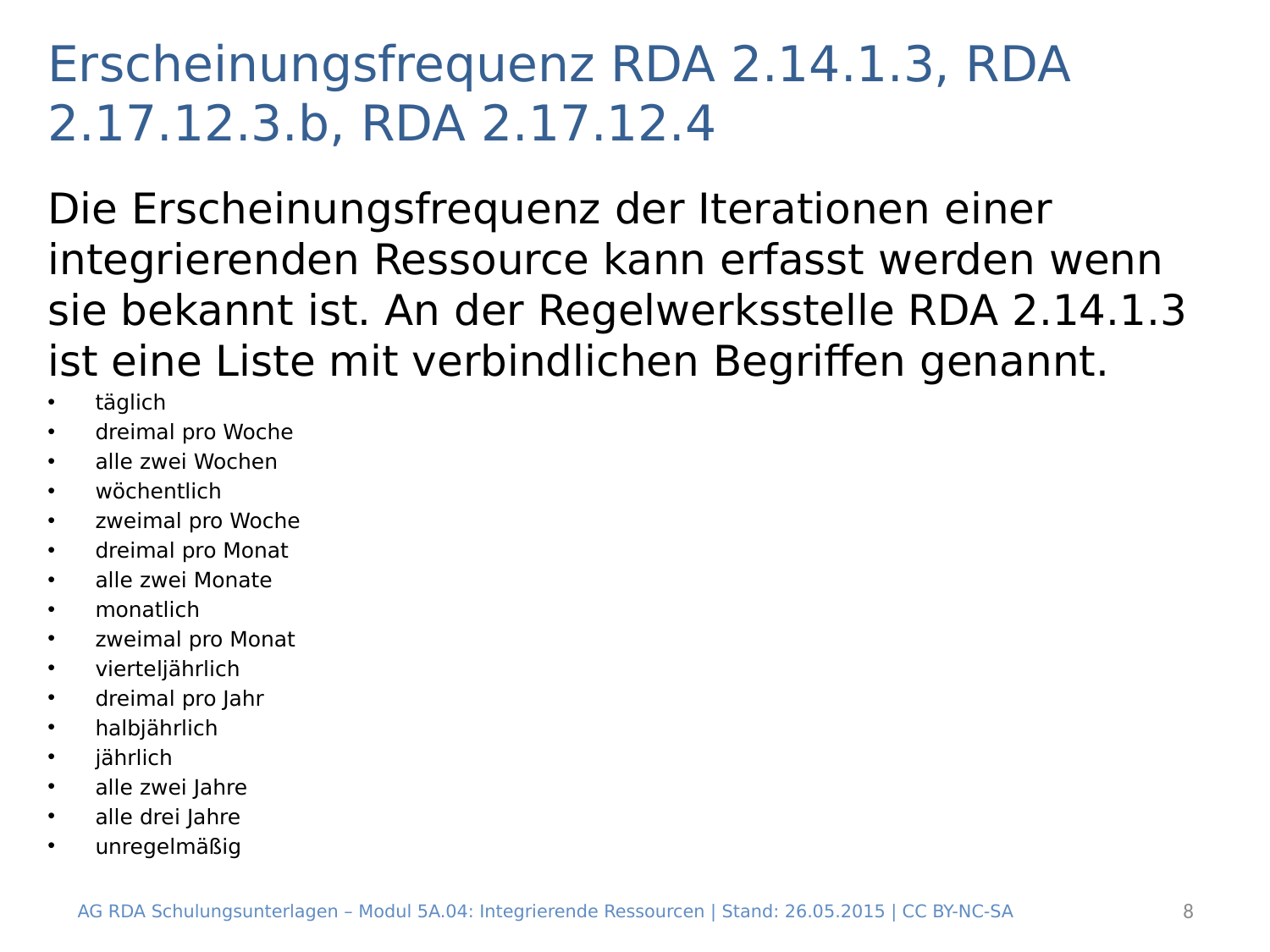

# Erscheinungsfrequenz RDA 2.14.1.3, RDA 2.17.12.3.b, RDA 2.17.12.4

Die Erscheinungsfrequenz der Iterationen einer integrierenden Ressource kann erfasst werden wenn sie bekannt ist. An der Regelwerksstelle RDA 2.14.1.3 ist eine Liste mit verbindlichen Begriffen genannt.
täglich
dreimal pro Woche
alle zwei Wochen
wöchentlich
zweimal pro Woche
dreimal pro Monat
alle zwei Monate
monatlich
zweimal pro Monat
vierteljährlich
dreimal pro Jahr
halbjährlich
jährlich
alle zwei Jahre
alle drei Jahre
unregelmäßig

AG RDA Schulungsunterlagen – Modul 5A.04: Integrierende Ressourcen | Stand: 26.05.2015 | CC BY-NC-SA
8